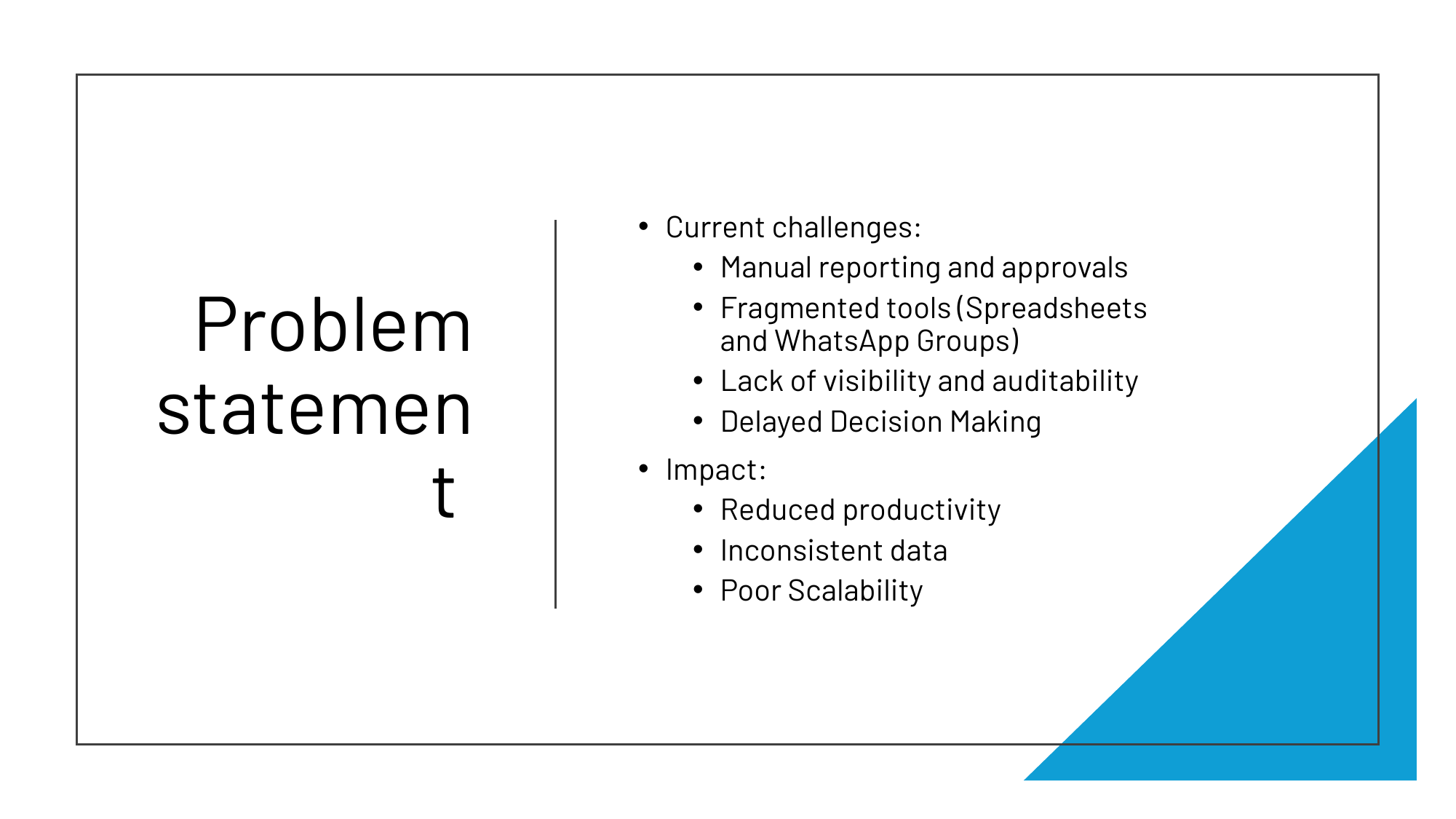

# Problem statement
Current challenges:
Manual reporting and approvals
Fragmented tools (Spreadsheets and WhatsApp Groups)
Lack of visibility and auditability
Delayed Decision Making
Impact:
Reduced productivity
Inconsistent data
Poor Scalability